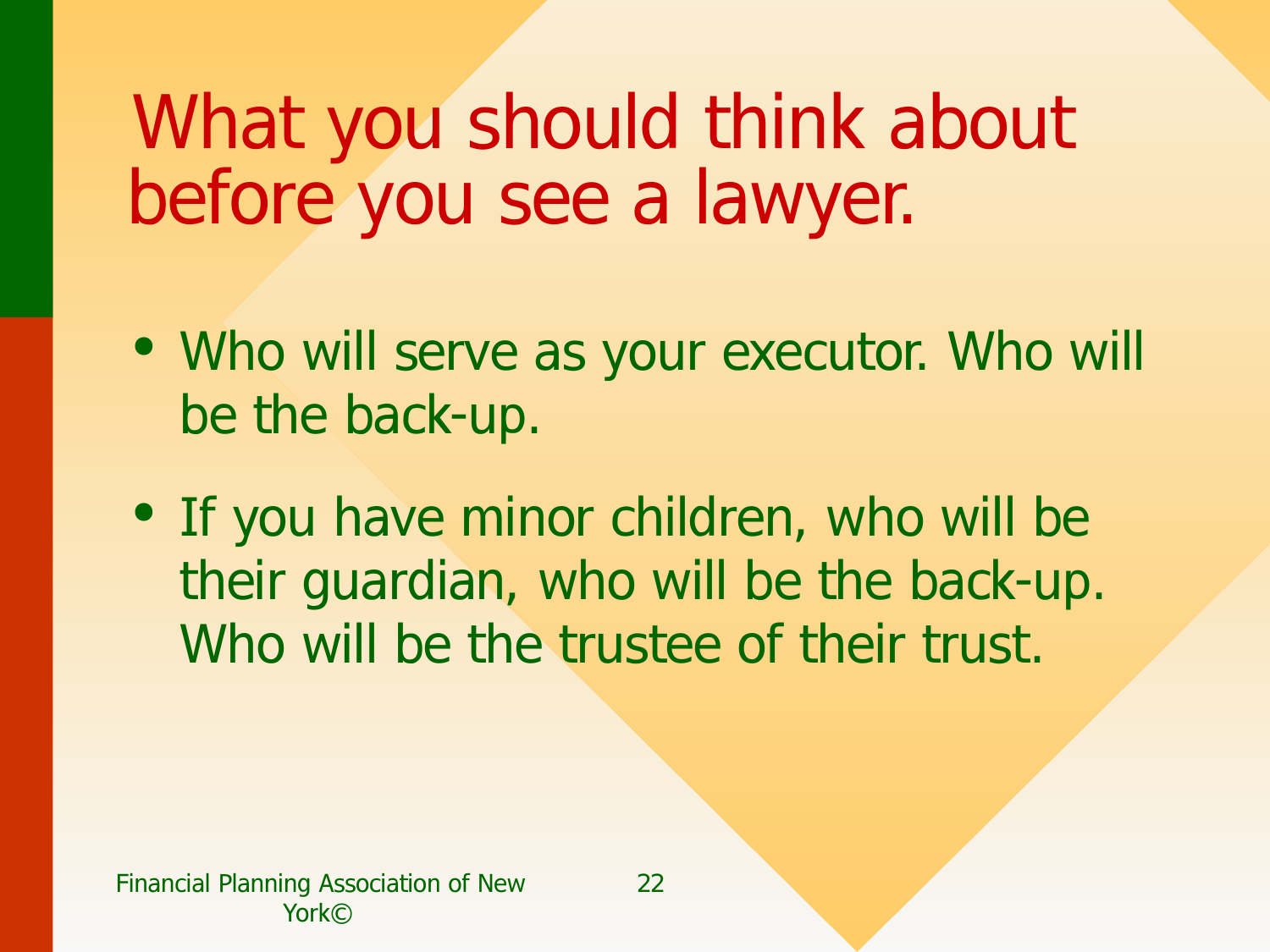

# What you should think about before you see a lawyer.
Who will serve as your executor. Who will be the back-up.
If you have minor children, who will be their guardian, who will be the back-up. Who will be the trustee of their trust.
Financial Planning Association of New York©
22